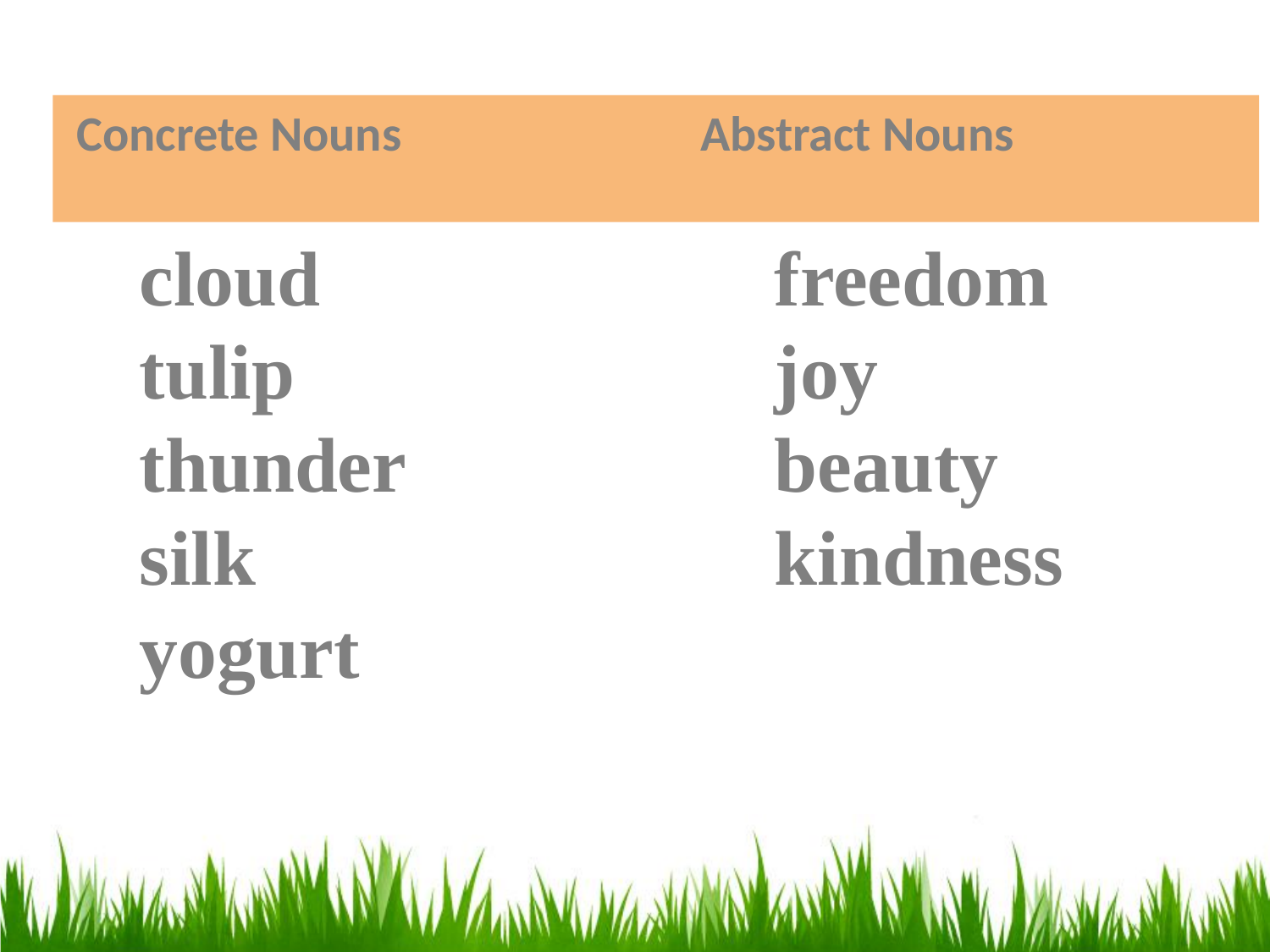

Concrete Nouns			Abstract Nouns

cloud				freedom
tulip				joy
thunder			beauty
silk					kindness
yogurt
Comparing Common and Proper Nouns